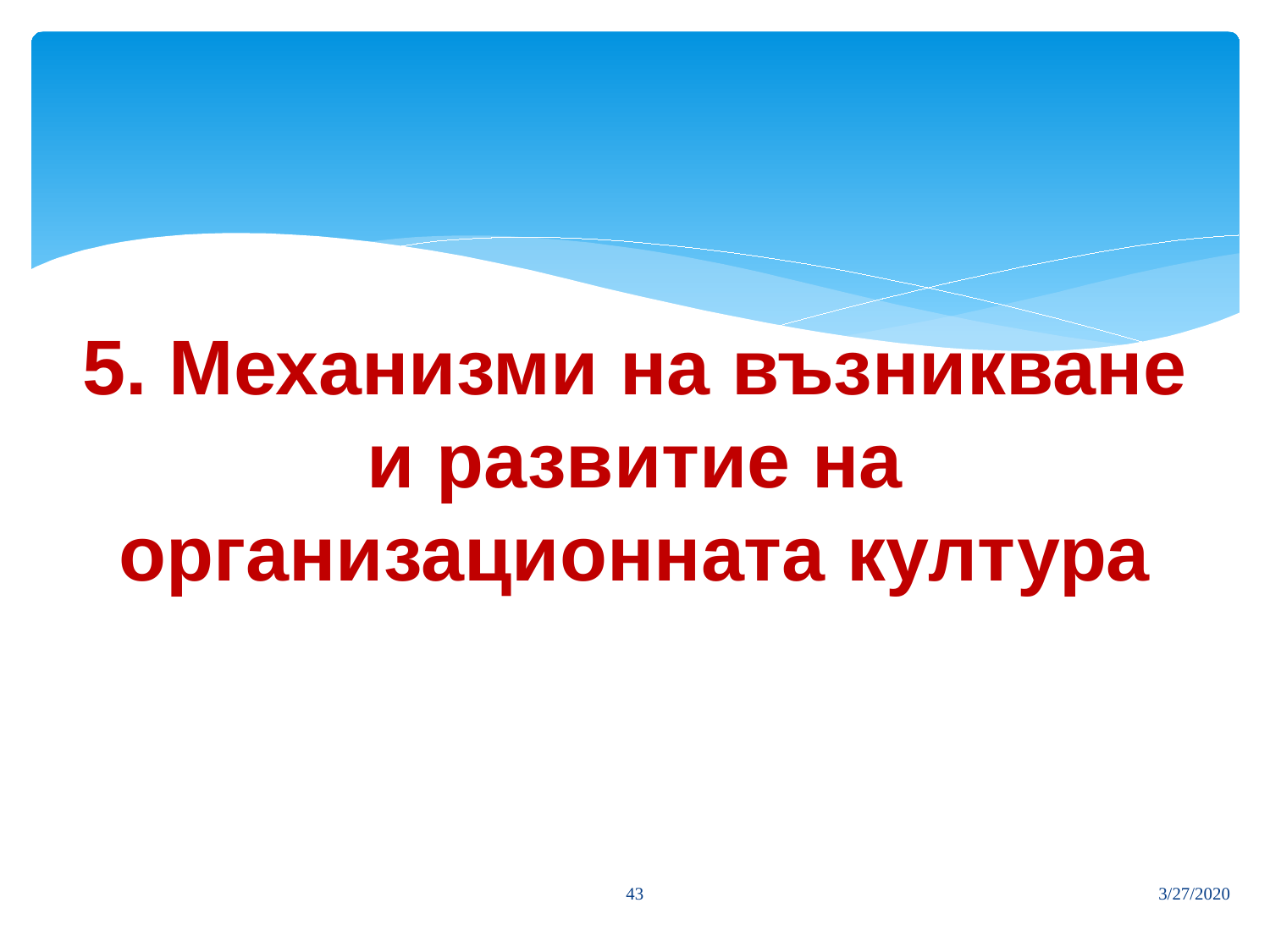

# 5. Механизми на възникване и развитие на организационната култура
43
3/27/2020